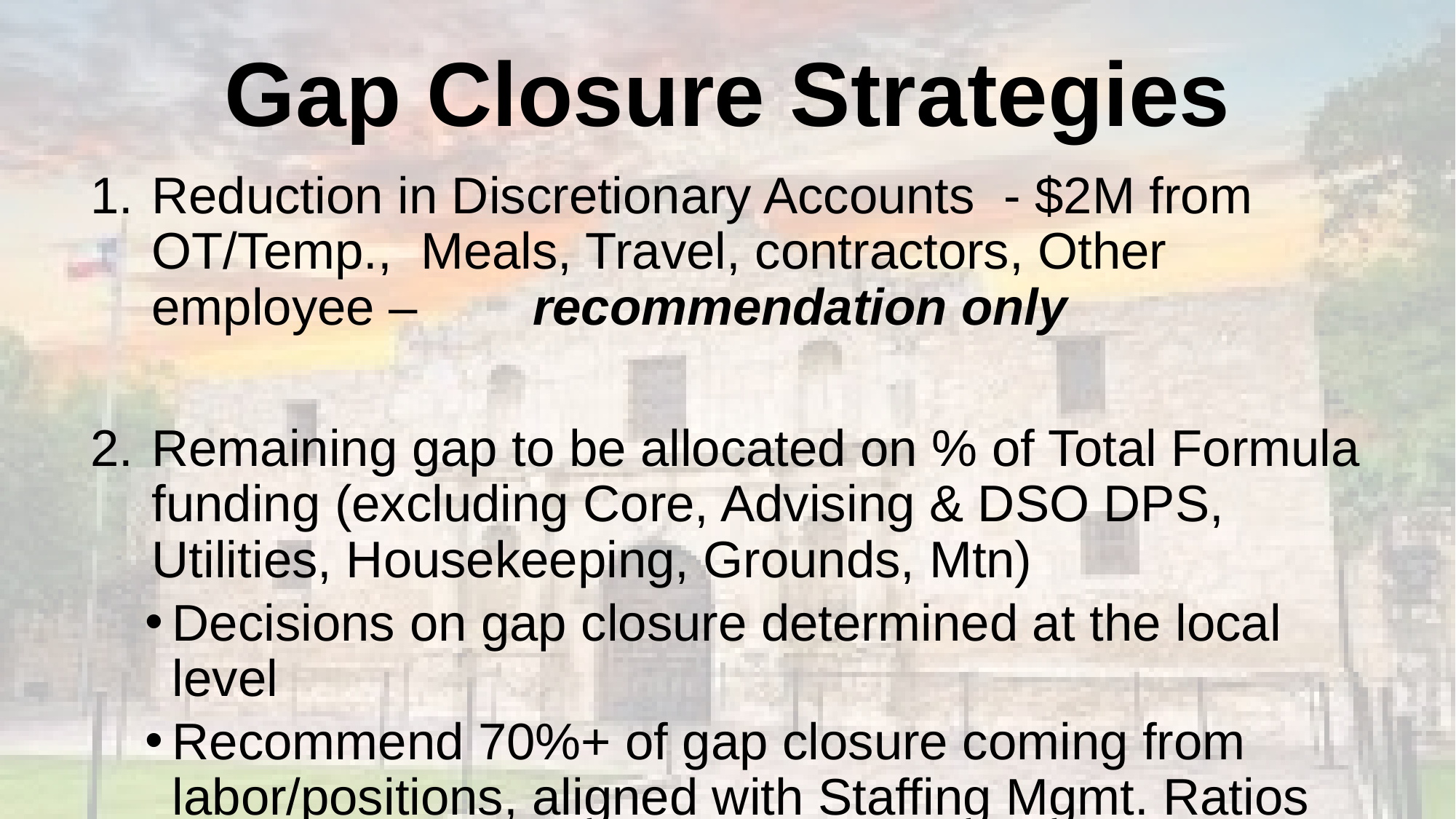

# Gap Closure Strategies

Reduction in Discretionary Accounts  - $2M from OT/Temp.,  Meals, Travel, contractors, Other employee –        recommendation only

Remaining gap to be allocated on % of Total Formula funding (excluding Core, Advising & DSO DPS, Utilities, Housekeeping, Grounds, Mtn)
Decisions on gap closure determined at the local level
Recommend 70%+ of gap closure coming from labor/positions, aligned with Staffing Mgmt. Ratios